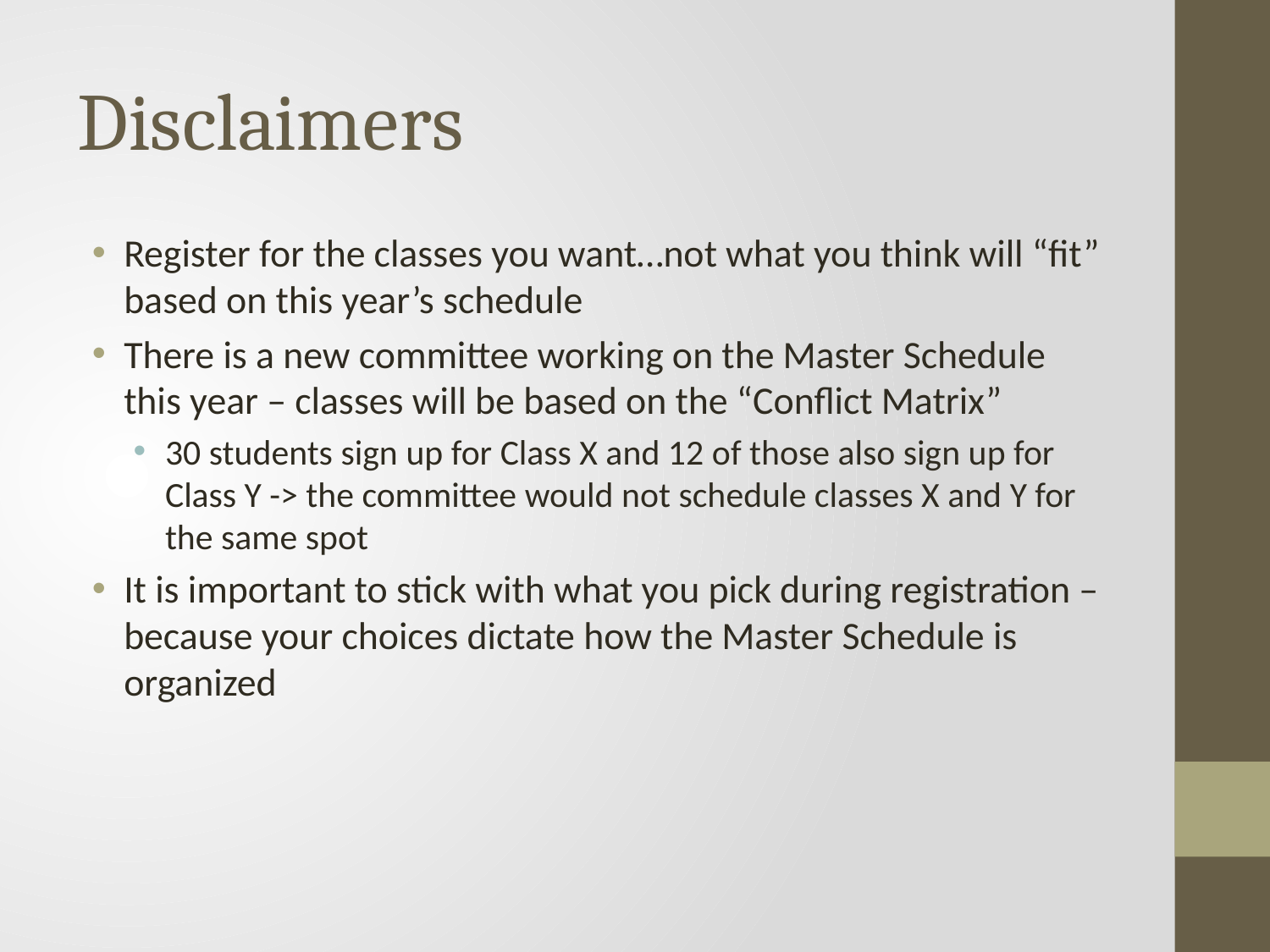

# Disclaimers
Register for the classes you want…not what you think will “fit” based on this year’s schedule
There is a new committee working on the Master Schedule this year – classes will be based on the “Conflict Matrix”
30 students sign up for Class X and 12 of those also sign up for Class Y -> the committee would not schedule classes X and Y for the same spot
It is important to stick with what you pick during registration – because your choices dictate how the Master Schedule is organized